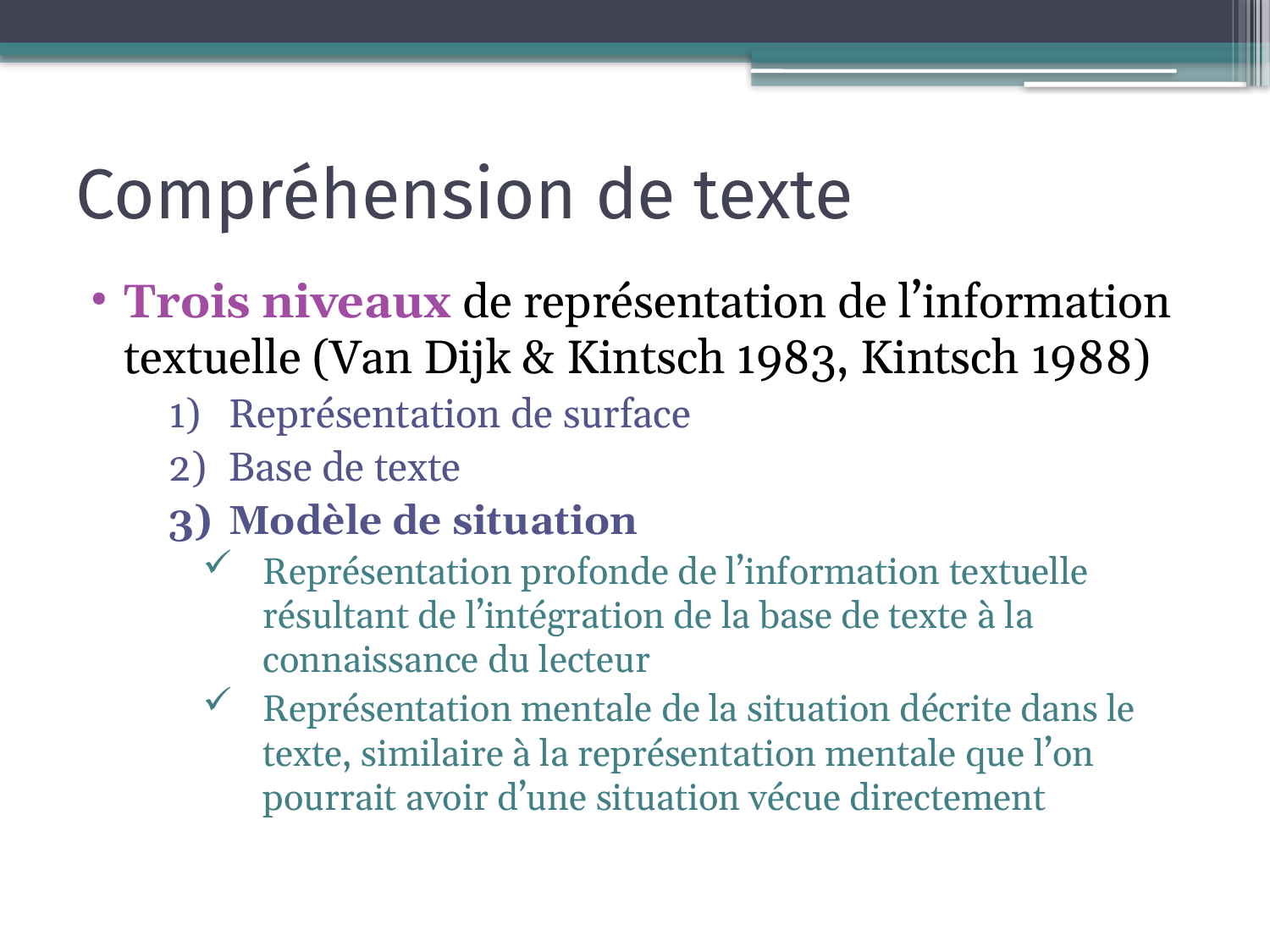

# Compréhension de texte
Trois niveaux de représentation de l’information textuelle (Van Dijk & Kintsch 1983, Kintsch 1988)
Représentation de surface
Base de texte
Modèle de situation
Représentation profonde de l’information textuelle résultant de l’intégration de la base de texte à la connaissance du lecteur
Représentation mentale de la situation décrite dans le texte, similaire à la représentation mentale que l’on pourrait avoir d’une situation vécue directement